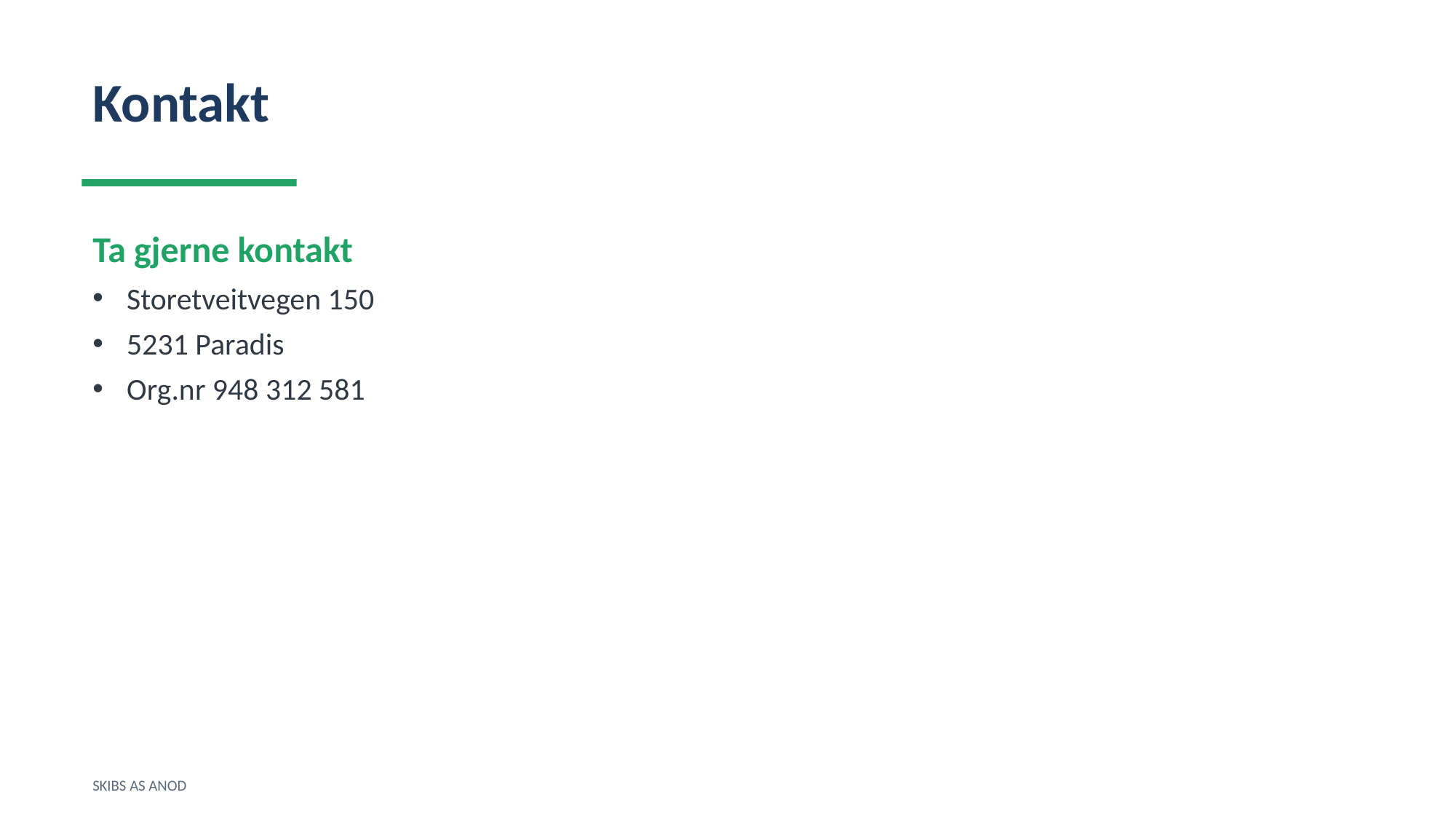

Kontakt

Ta gjerne kontakt
Storetveitvegen 150
5231 Paradis
Org.nr 948 312 581
SKIBS AS ANOD